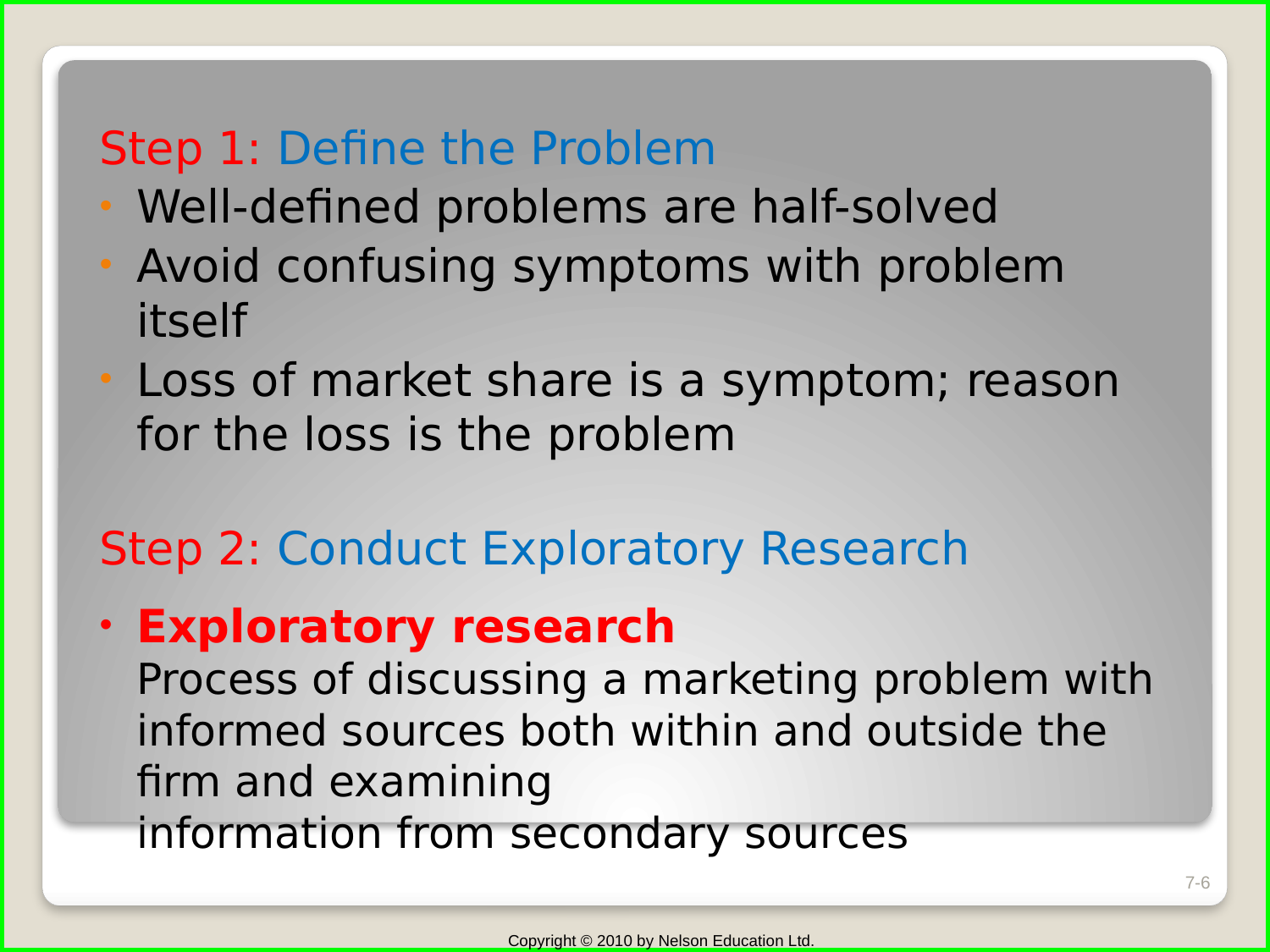

Step 1: Define the Problem
Well-defined problems are half-solved
Avoid confusing symptoms with problem itself
Loss of market share is a symptom; reason for the loss is the problem
Step 2: Conduct Exploratory Research
Exploratory research
Process of discussing a marketing problem with informed sources both within and outside the firm and examining
information from secondary sources

7-6